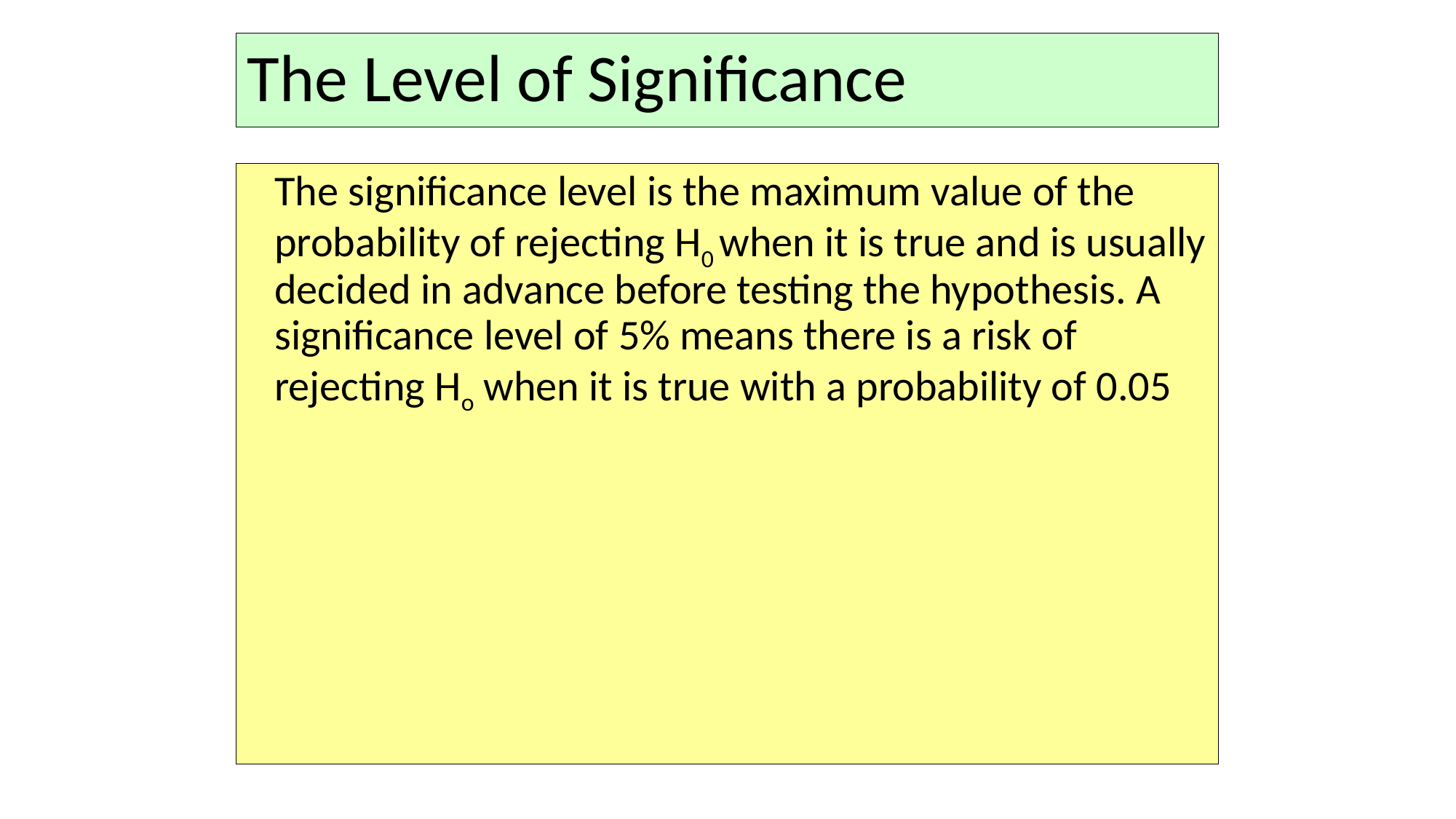

# The Level of Significance
	The significance level is the maximum value of the probability of rejecting H0 when it is true and is usually decided in advance before testing the hypothesis. A significance level of 5% means there is a risk of rejecting Ho when it is true with a probability of 0.05